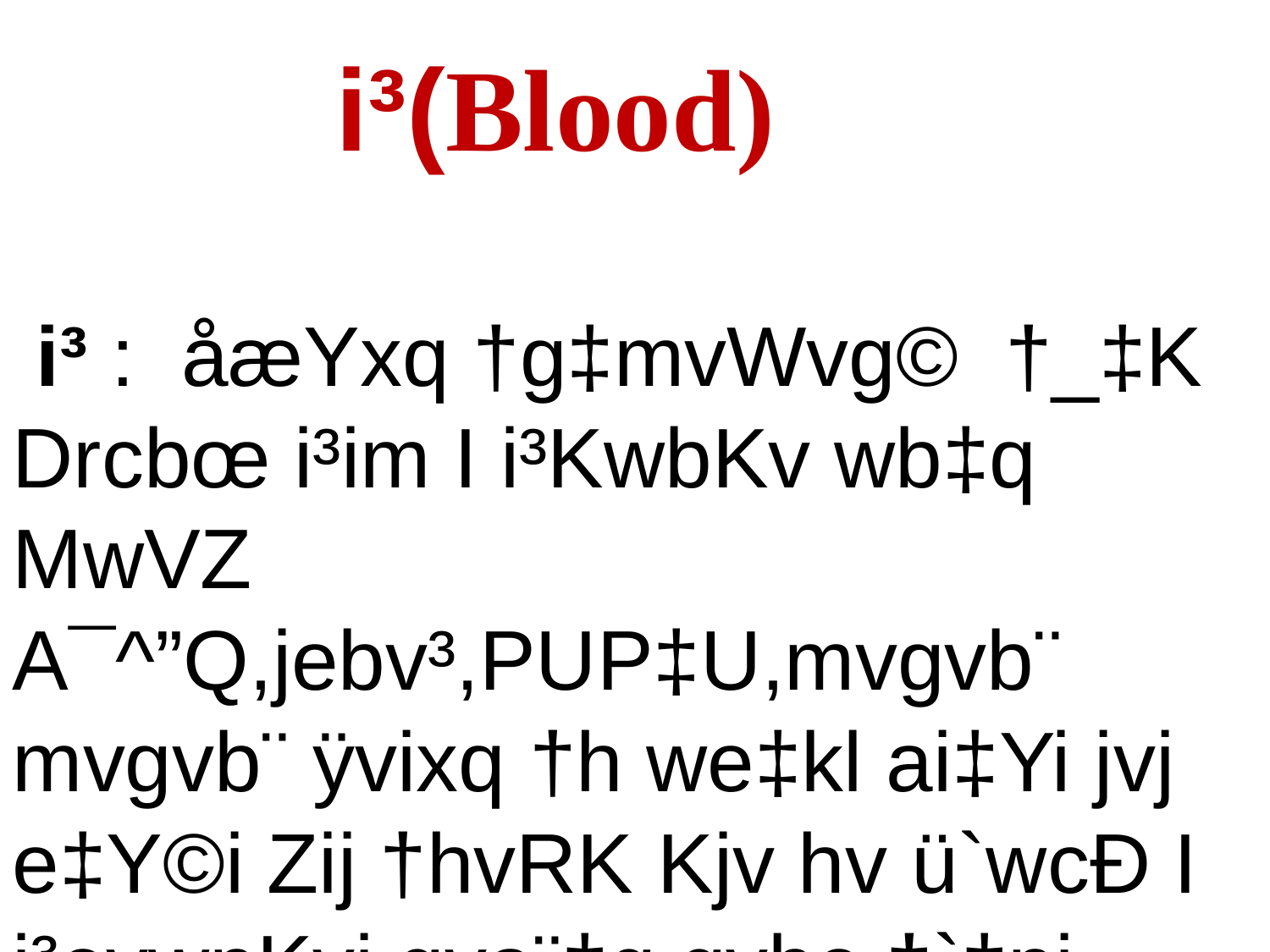

i³(Blood)
 i³ :  åæYxq †g‡mvWvg©  †_‡K Drcbœ i³im I i³KwbKv wb‡q MwVZ A¯^”Q,jebv³,PUP‡U,mvgvb¨ mvgvb¨ ÿvixq †h we‡kl ai‡Yi jvj e‡Y©i Zij †hvRK Kjv hv ü`wcÐ I i³evwnKvi gva¨‡g gvbe †`‡ni me©Î mÂvwjZ nq Zv‡K i³ e‡j|